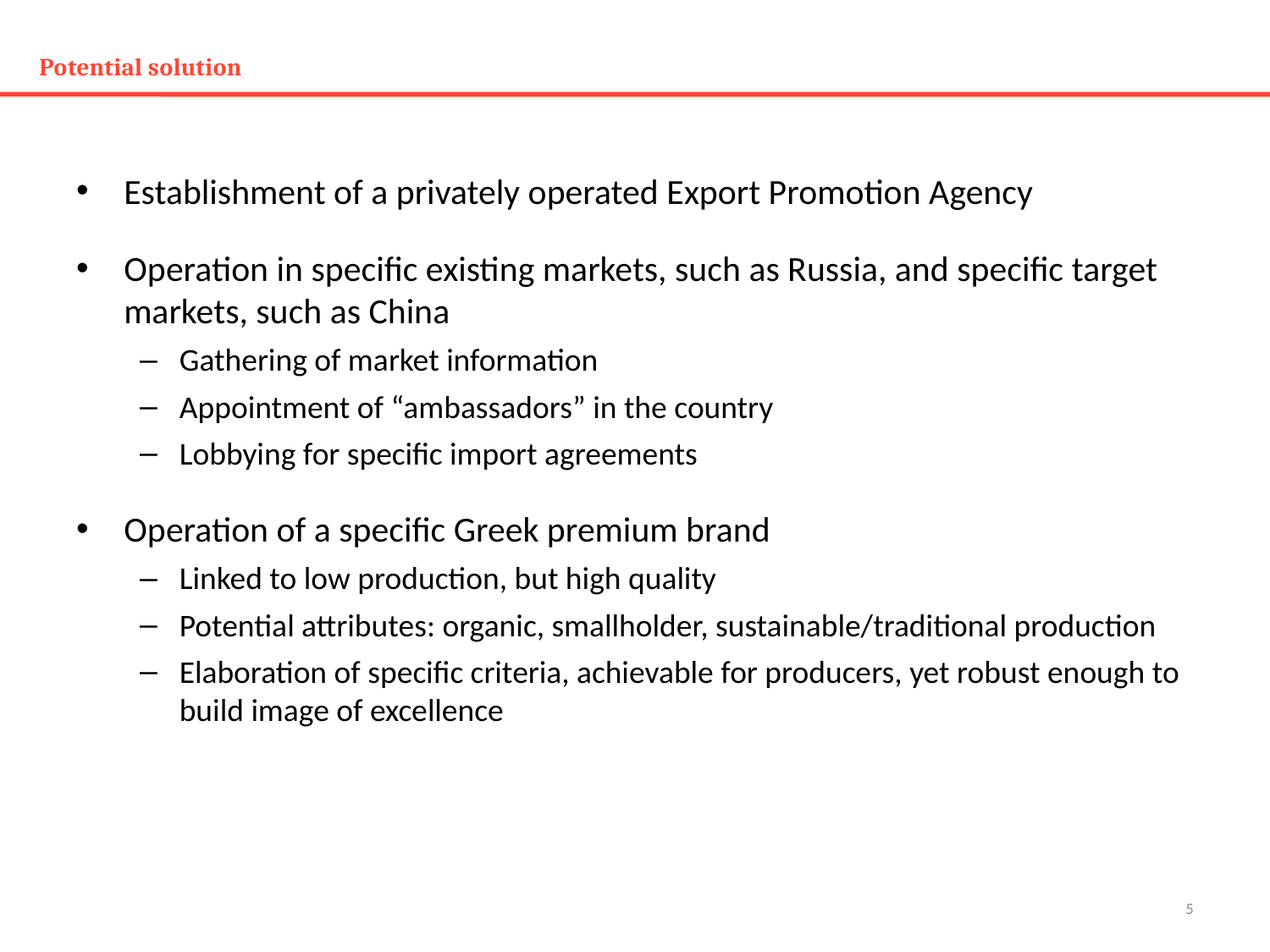

# Potential solution
Establishment of a privately operated Export Promotion Agency
Operation in specific existing markets, such as Russia, and specific target markets, such as China
Gathering of market information
Appointment of “ambassadors” in the country
Lobbying for specific import agreements
Operation of a specific Greek premium brand
Linked to low production, but high quality
Potential attributes: organic, smallholder, sustainable/traditional production
Elaboration of specific criteria, achievable for producers, yet robust enough to build image of excellence

5